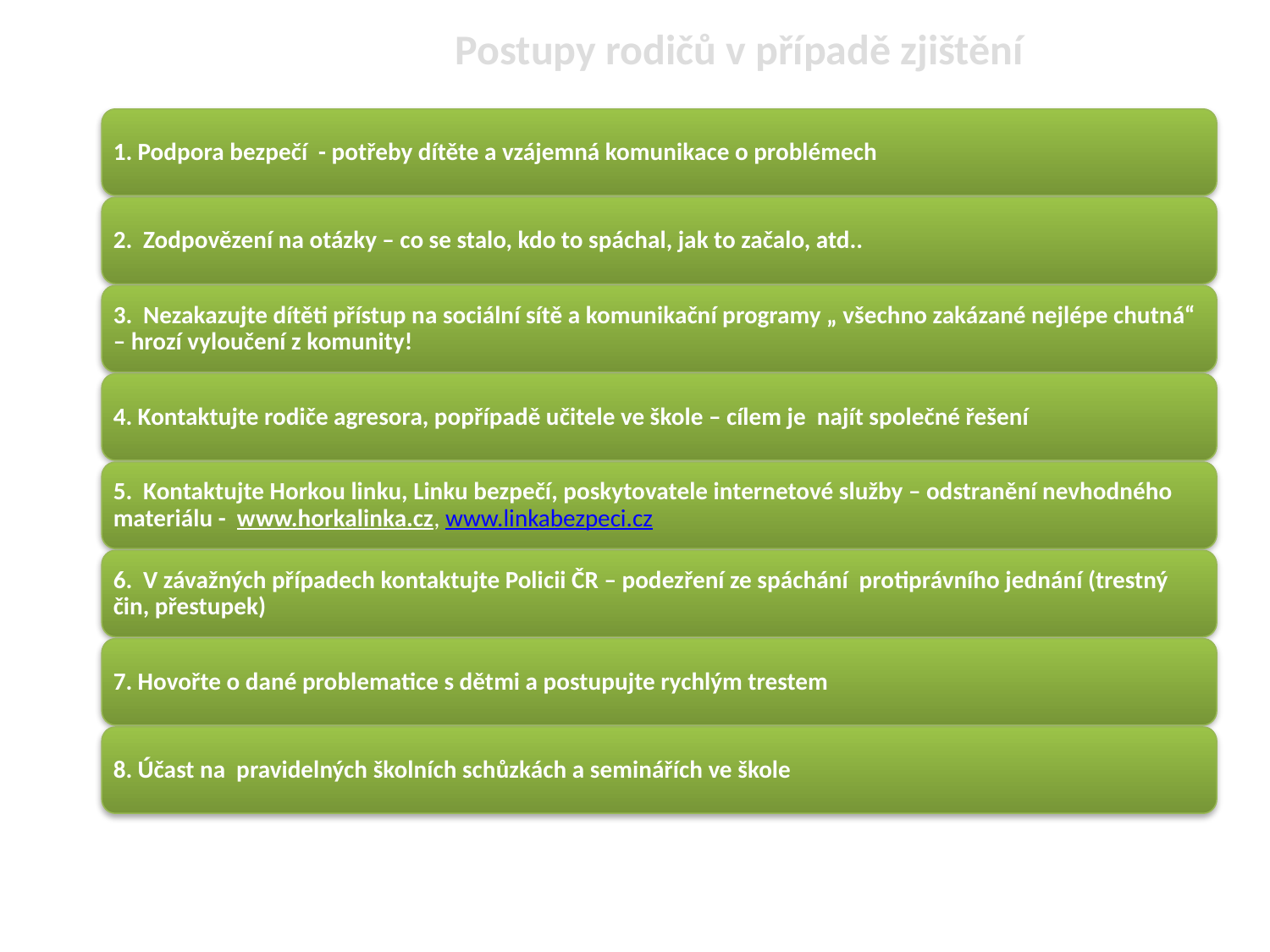

Podpora bezpečí  - potřeby dítěte a vzájemná komunikace o problémech

2.  Zodpovězení na otázky – co se stalo, kdo to spáchal, jak to začalo atd..

3.  Nezakazujte dítěti přístup na sociální sítě a komunikační programy
                   „ všechno zakázané nejlépe chutná“, vyloučení z komunity !

4. Kontaktujte rodiče agresora, popřípadě učitele ve škole – cílem je  najít
                                                                                                        společné řešení
5.  Kontaktujte Horkou linku, Linku bezpečí, poskytovatele internetové služby
      – odstranění nevhodného materiálu 1. www.horkalinka.cz			 		                            2. www.linkabezpeci.cz

6.  V závažných případech kontaktujte Policii ČR – podezření ze spáchání
      protiprávního jednání (trestný čin, přestupek)

7. Hovořte o dané problematice s dětmi a postupujte rychlým trestem

8. Účast na  pravidelných školních schůzek a seminářů ve škole

Postupy rodičů v případě zjištění
1. Podpora bezpečí  - potřeby dítěte a vzájemná komunikace o problémech
2.  Zodpovězení na otázky – co se stalo, kdo to spáchal, jak to začalo, atd..
3.  Nezakazujte dítěti přístup na sociální sítě a komunikační programy „ všechno zakázané nejlépe chutná“ – hrozí vyloučení z komunity!
4. Kontaktujte rodiče agresora, popřípadě učitele ve škole – cílem je  najít společné řešení
5.  Kontaktujte Horkou linku, Linku bezpečí, poskytovatele internetové služby – odstranění nevhodného materiálu -  www.horkalinka.cz, www.linkabezpeci.cz
6.  V závažných případech kontaktujte Policii ČR – podezření ze spáchání  protiprávního jednání (trestný čin, přestupek)
7. Hovořte o dané problematice s dětmi a postupujte rychlým trestem
8. Účast na  pravidelných školních schůzkách a seminářích ve škole